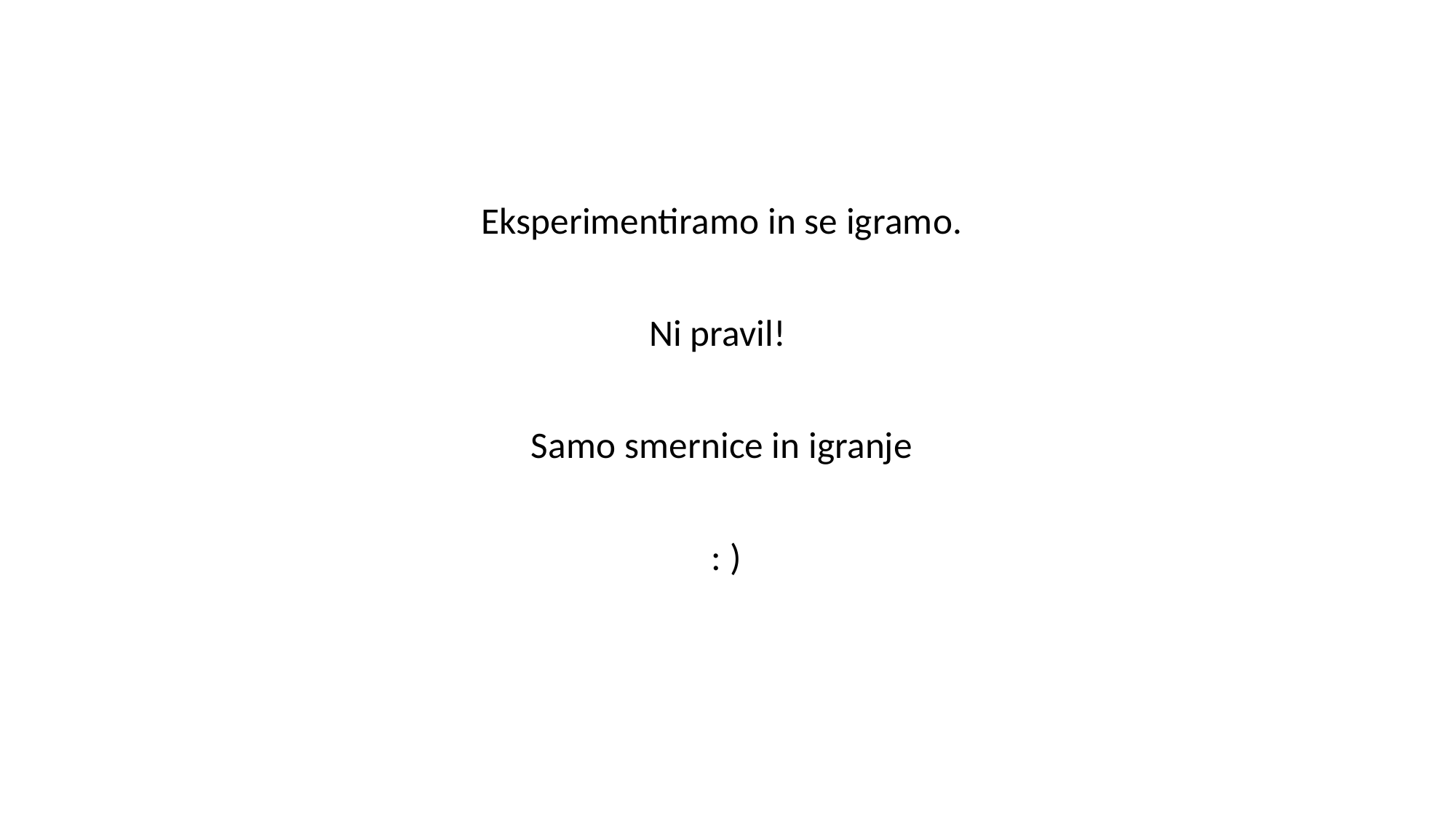

# Eksperimentiramo in se igramo. Ni pravil! Samo smernice in igranje : )